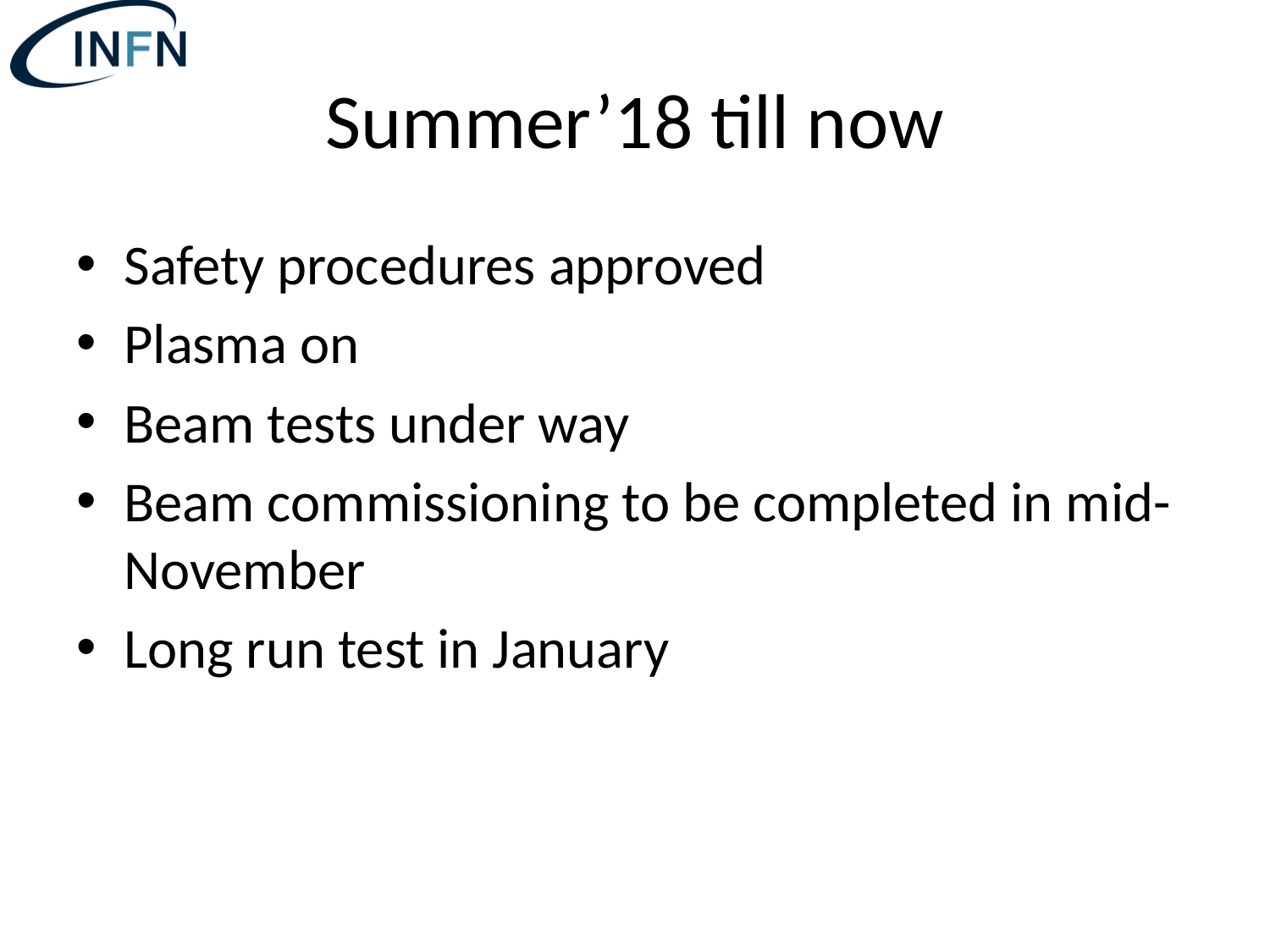

# Summer’18 till now
Safety procedures approved
Plasma on
Beam tests under way
Beam commissioning to be completed in mid-November
Long run test in January